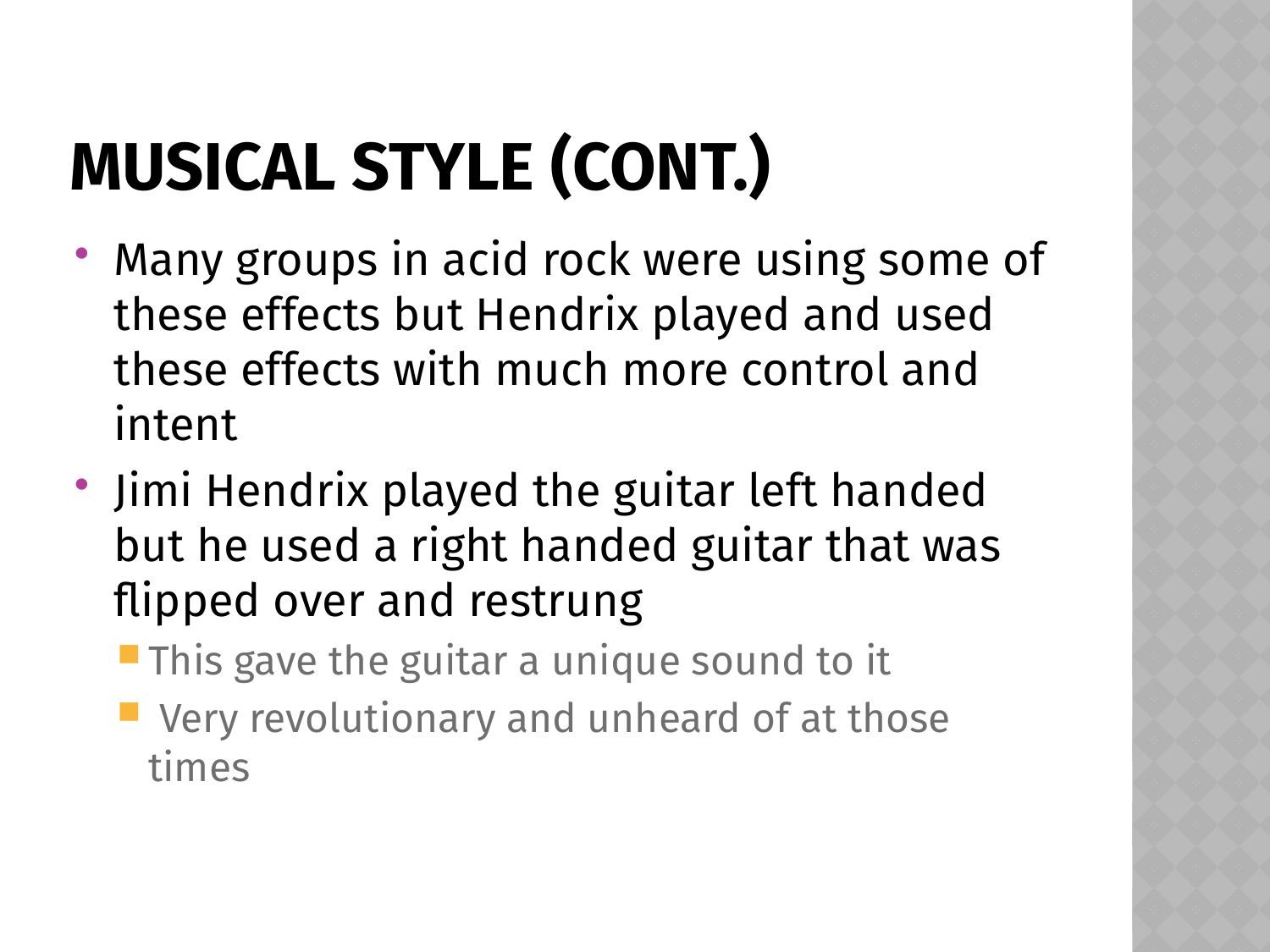

# Musical Style (Cont.)
Many groups in acid rock were using some of these effects but Hendrix played and used these effects with much more control and intent
Jimi Hendrix played the guitar left handed but he used a right handed guitar that was flipped over and restrung
This gave the guitar a unique sound to it
 Very revolutionary and unheard of at those times